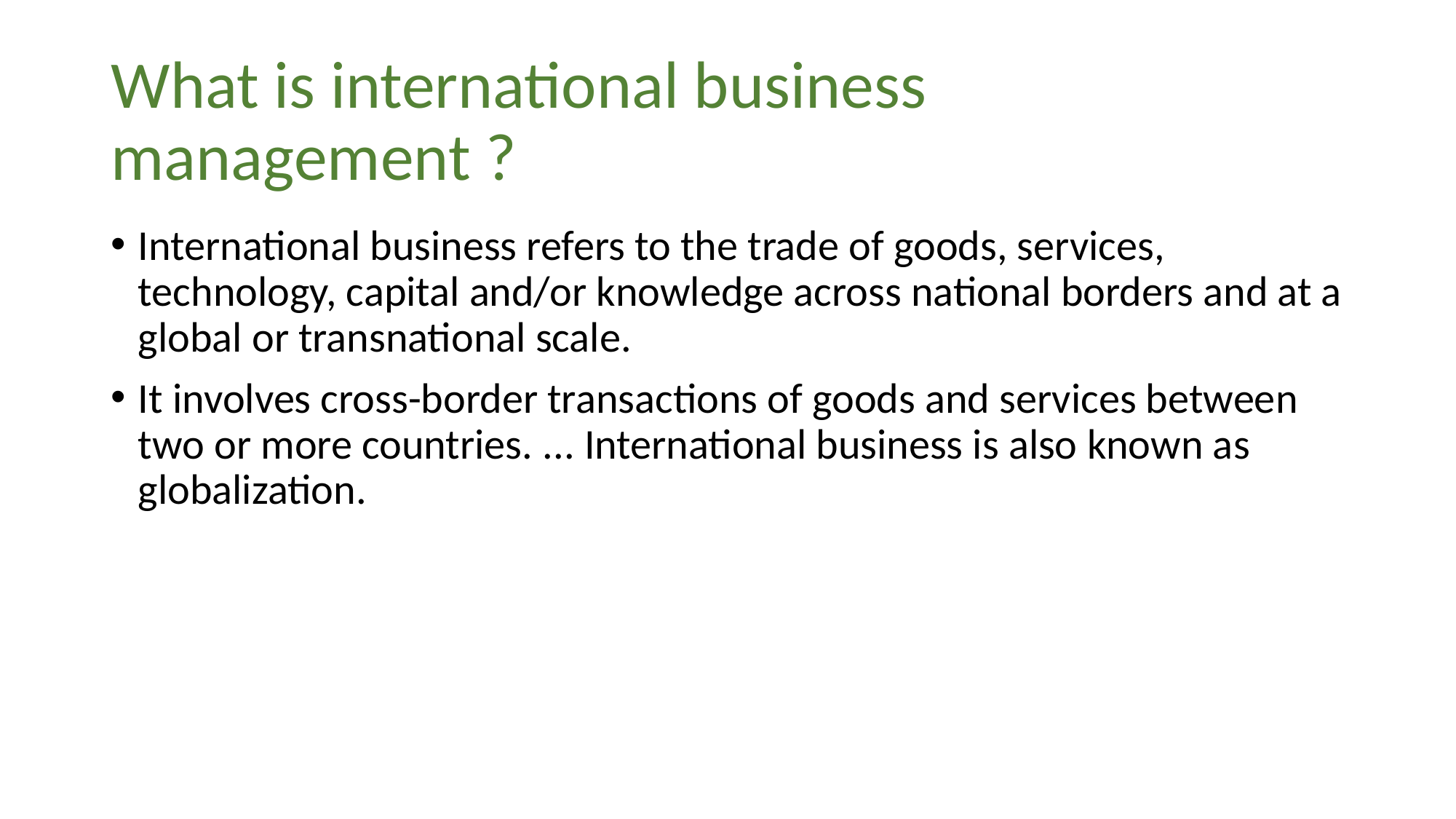

# What is international business management ?
International business refers to the trade of goods, services, technology, capital and/or knowledge across national borders and at a global or transnational scale.
It involves cross-border transactions of goods and services between two or more countries. ... International business is also known as globalization.